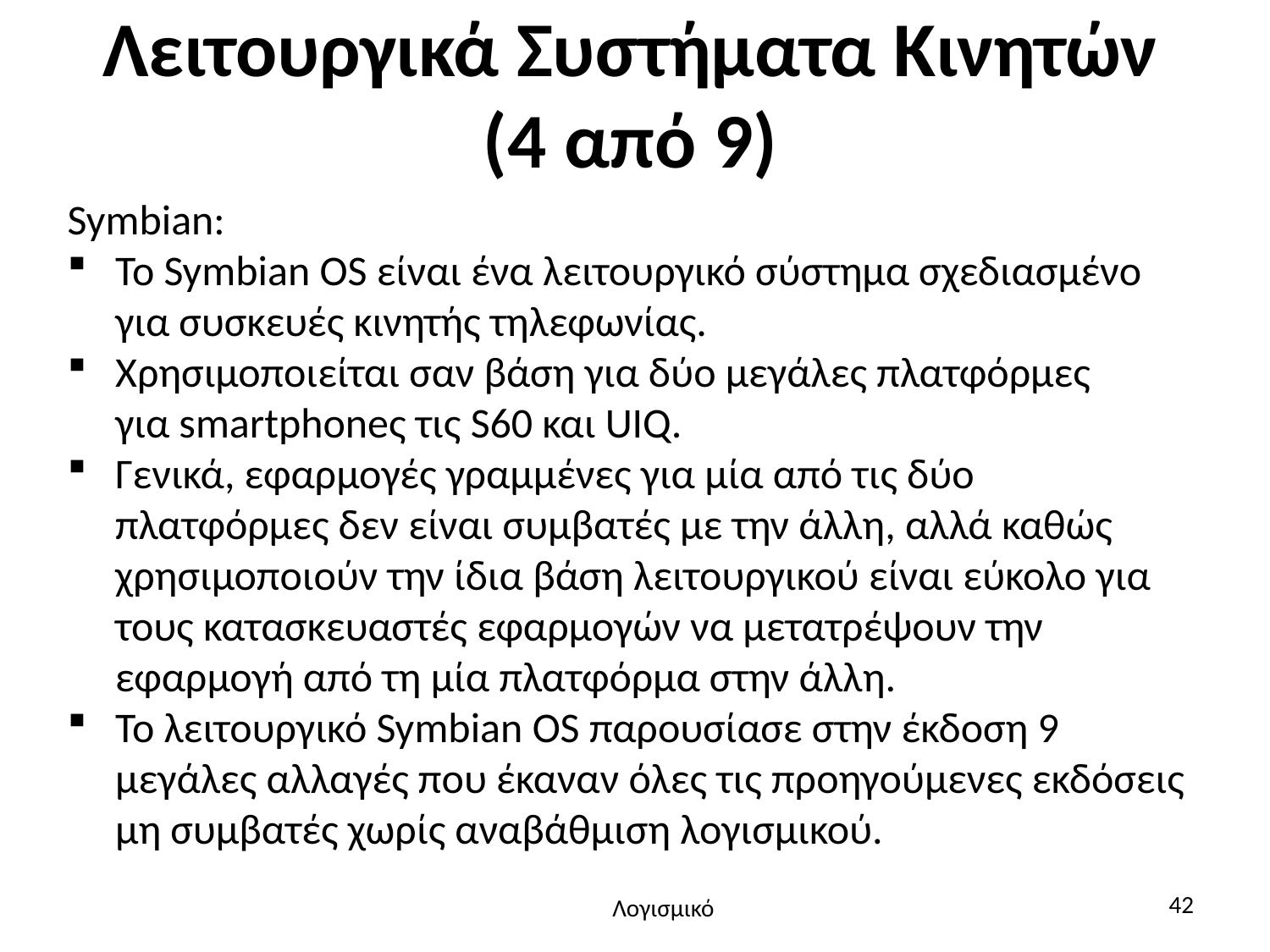

# Λειτουργικά Συστήματα Κινητών (4 από 9)
Symbian:
Το Symbian OS είναι ένα λειτουργικό σύστημα σχεδιασμένο για συσκευές κινητής τηλεφωνίας.
Χρησιμοποιείται σαν βάση για δύο μεγάλες πλατφόρμες για smartphoneς τις S60 και UIQ.
Γενικά, εφαρμογές γραμμένες για μία από τις δύο πλατφόρμες δεν είναι συμβατές με την άλλη, αλλά καθώς χρησιμοποιούν την ίδια βάση λειτουργικού είναι εύκολο για τους κατασκευαστές εφαρμογών να μετατρέψουν την εφαρμογή από τη μία πλατφόρμα στην άλλη.
Το λειτουργικό Symbian OS παρουσίασε στην έκδοση 9 μεγάλες αλλαγές που έκαναν όλες τις προηγούμενες εκδόσεις μη συμβατές χωρίς αναβάθμιση λογισμικού.
42
Λογισμικό